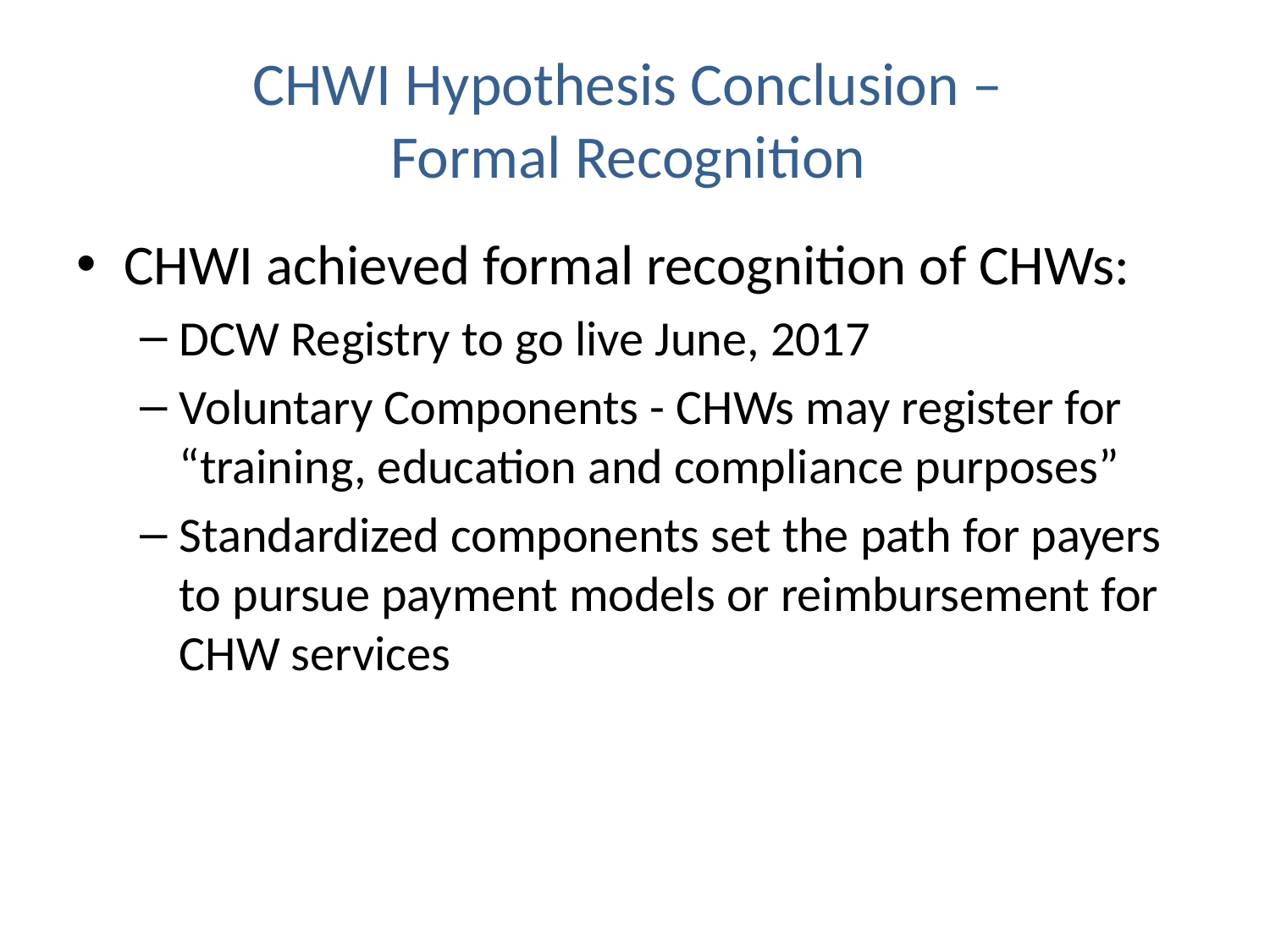

# CHWI Hypothesis Conclusion – Formal Recognition
CHWI achieved formal recognition of CHWs:
DCW Registry to go live June, 2017
Voluntary Components - CHWs may register for “training, education and compliance purposes”
Standardized components set the path for payers  to pursue payment models or reimbursement for CHW services